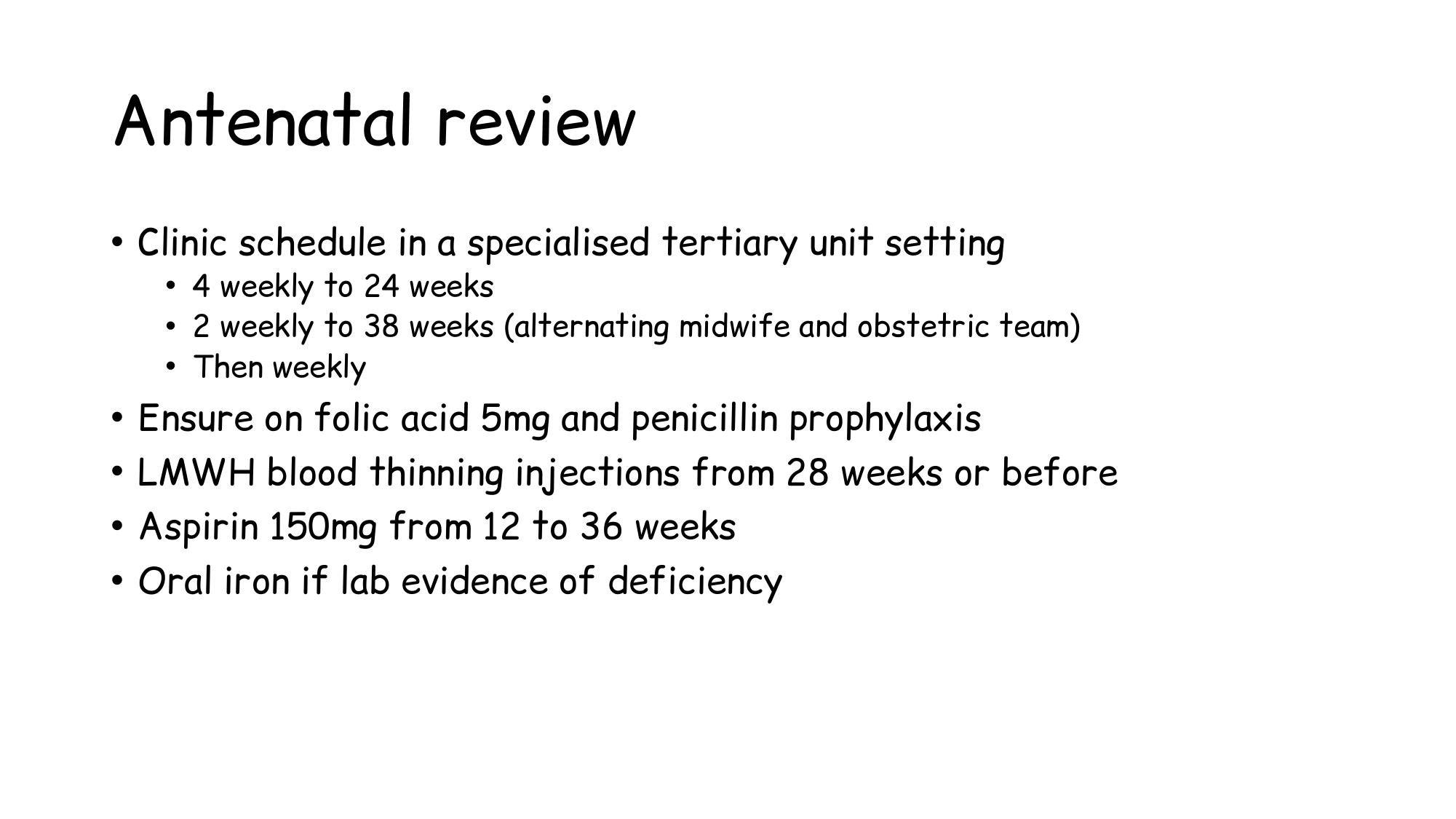

# Antenatal review
Clinic schedule in a specialised tertiary unit setting
4 weekly to 24 weeks
2 weekly to 38 weeks (alternating midwife and obstetric team)
Then weekly
Ensure on folic acid 5mg and penicillin prophylaxis
LMWH blood thinning injections from 28 weeks or before
Aspirin 150mg from 12 to 36 weeks
Oral iron if lab evidence of deficiency